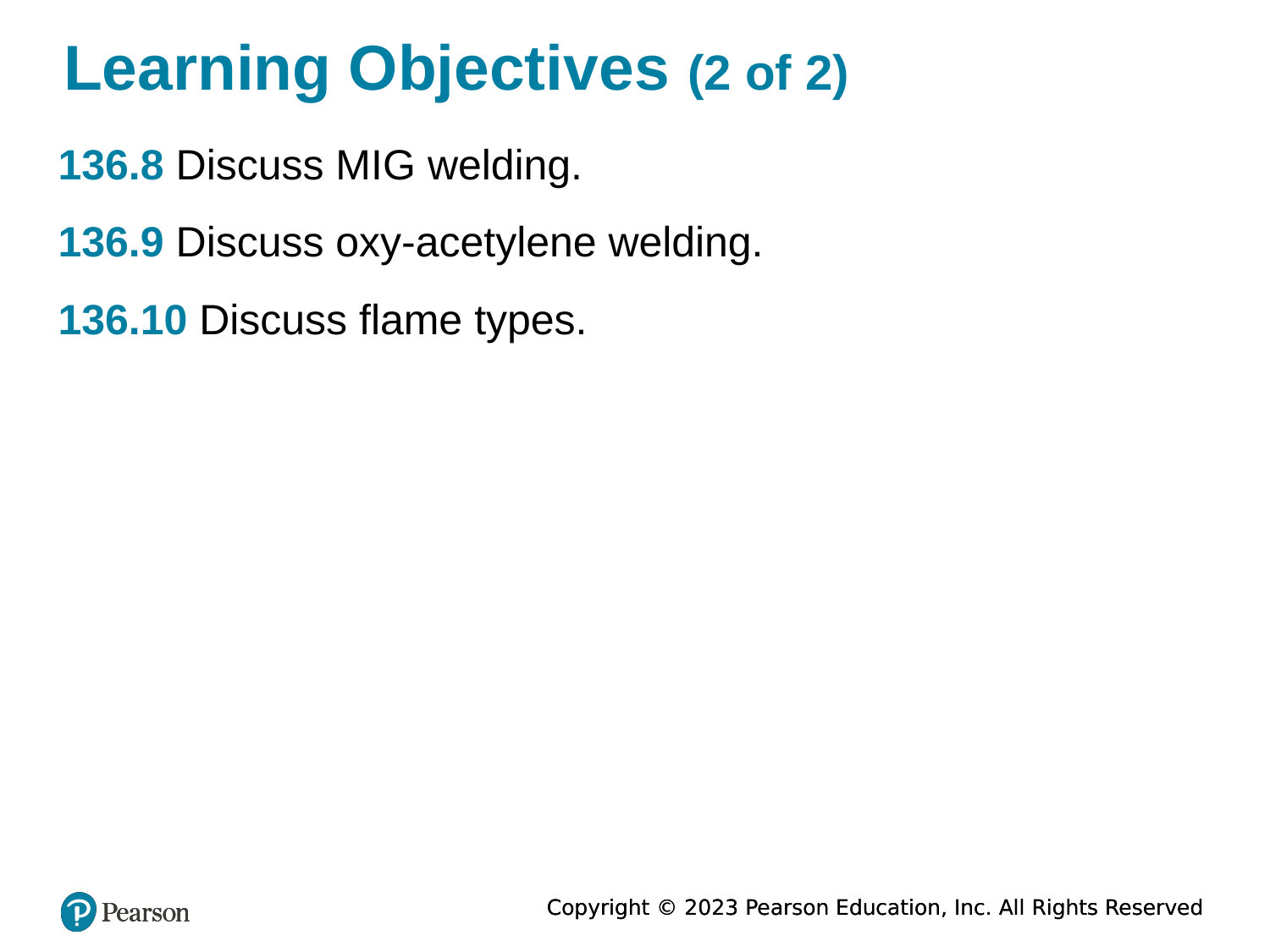

# Learning Objectives (2 of 2)
136.8 Discuss MIG welding.
136.9 Discuss oxy-acetylene welding.
136.10 Discuss flame types.